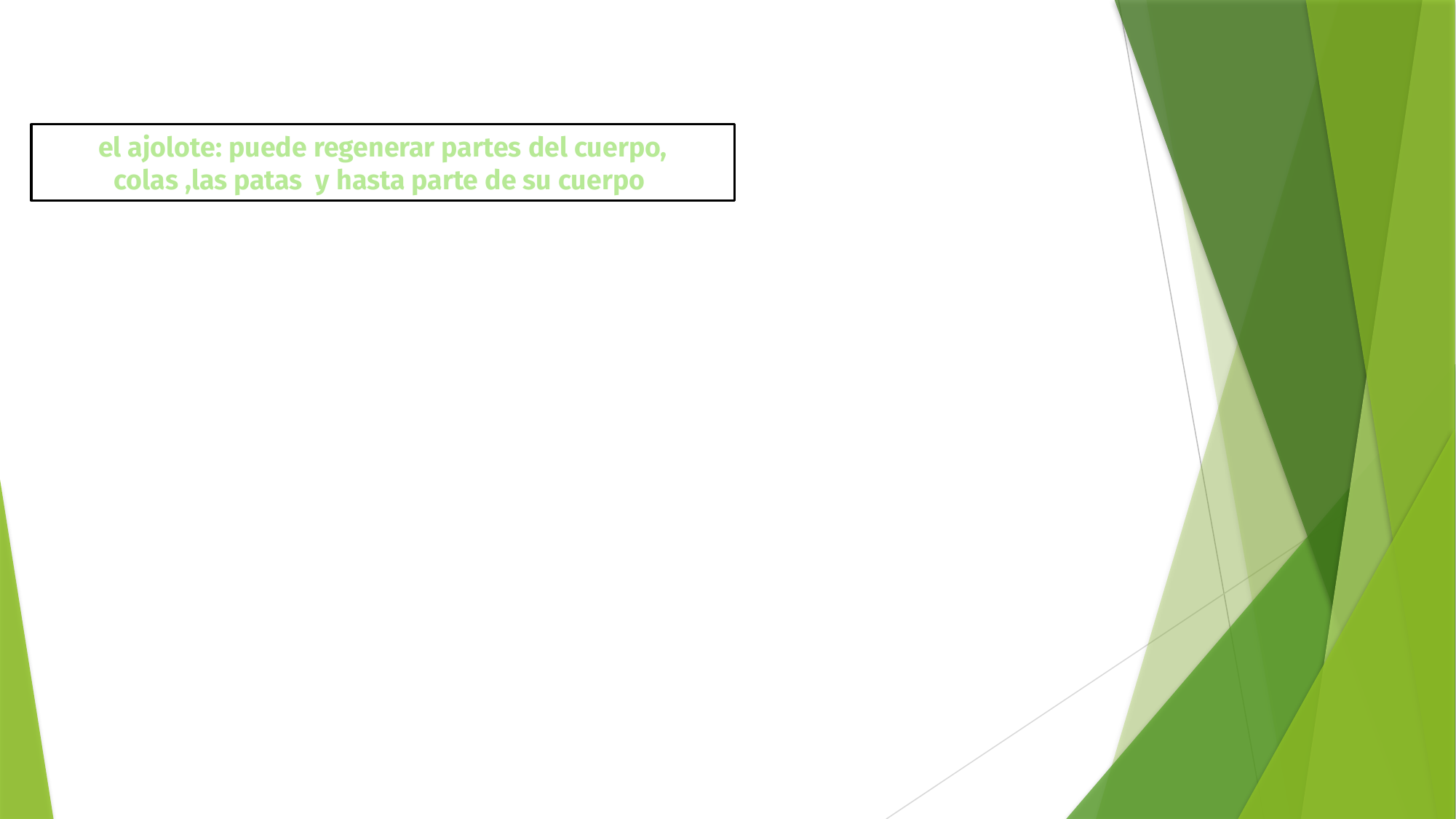

el ajolote: puede regenerar partes del cuerpo, colas ,las patas  y hasta parte de su cuerpo